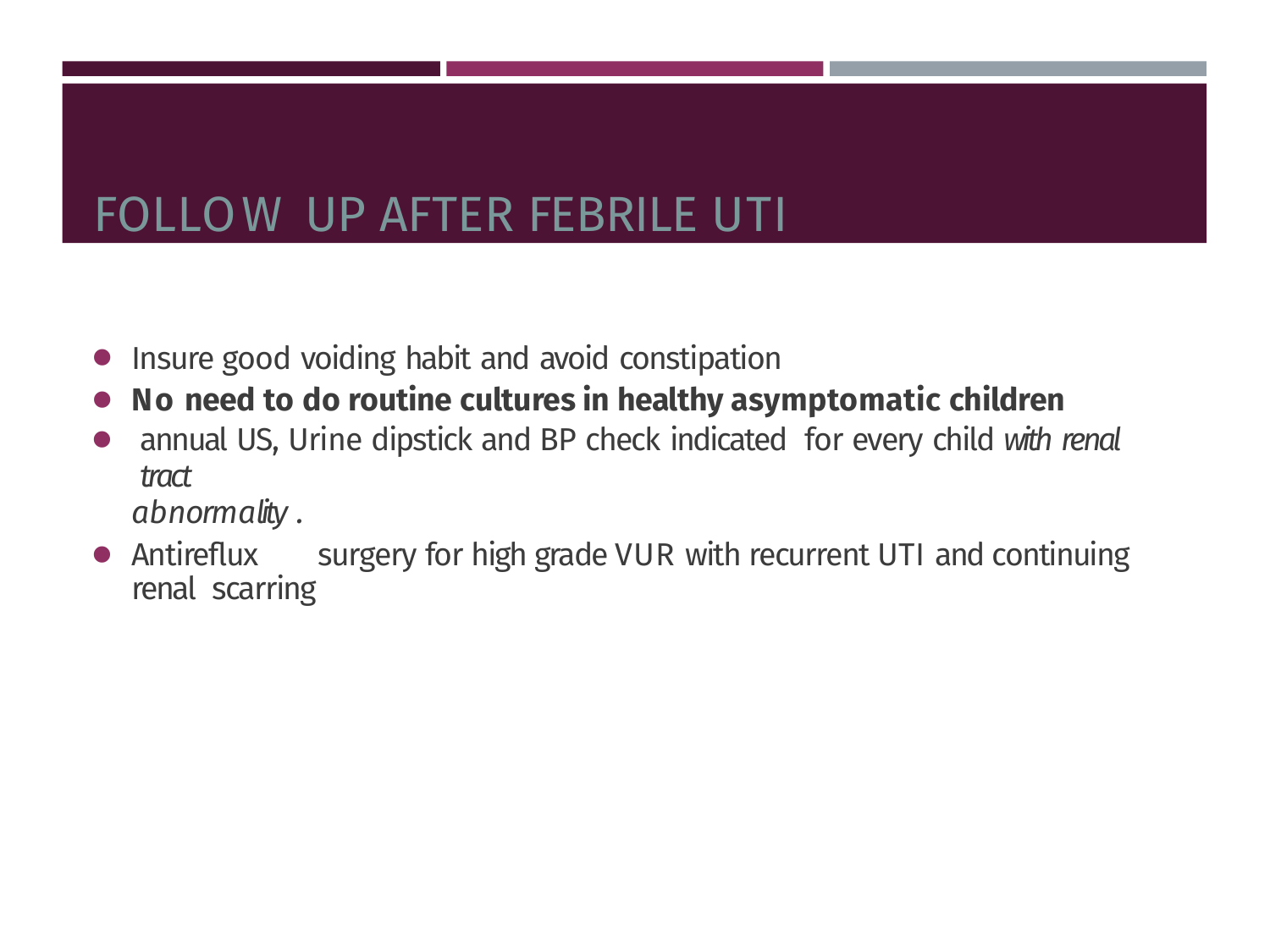

# FOLLOW UP AFTER FEBRILE UTI
Insure good voiding habit and avoid constipation
No need to do routine cultures in healthy asymptomatic children
annual US, Urine dipstick and BP check indicated for every child with renal tract
abnormality .
Antireflux	surgery for high grade VUR with recurrent UTI and continuing renal  scarring